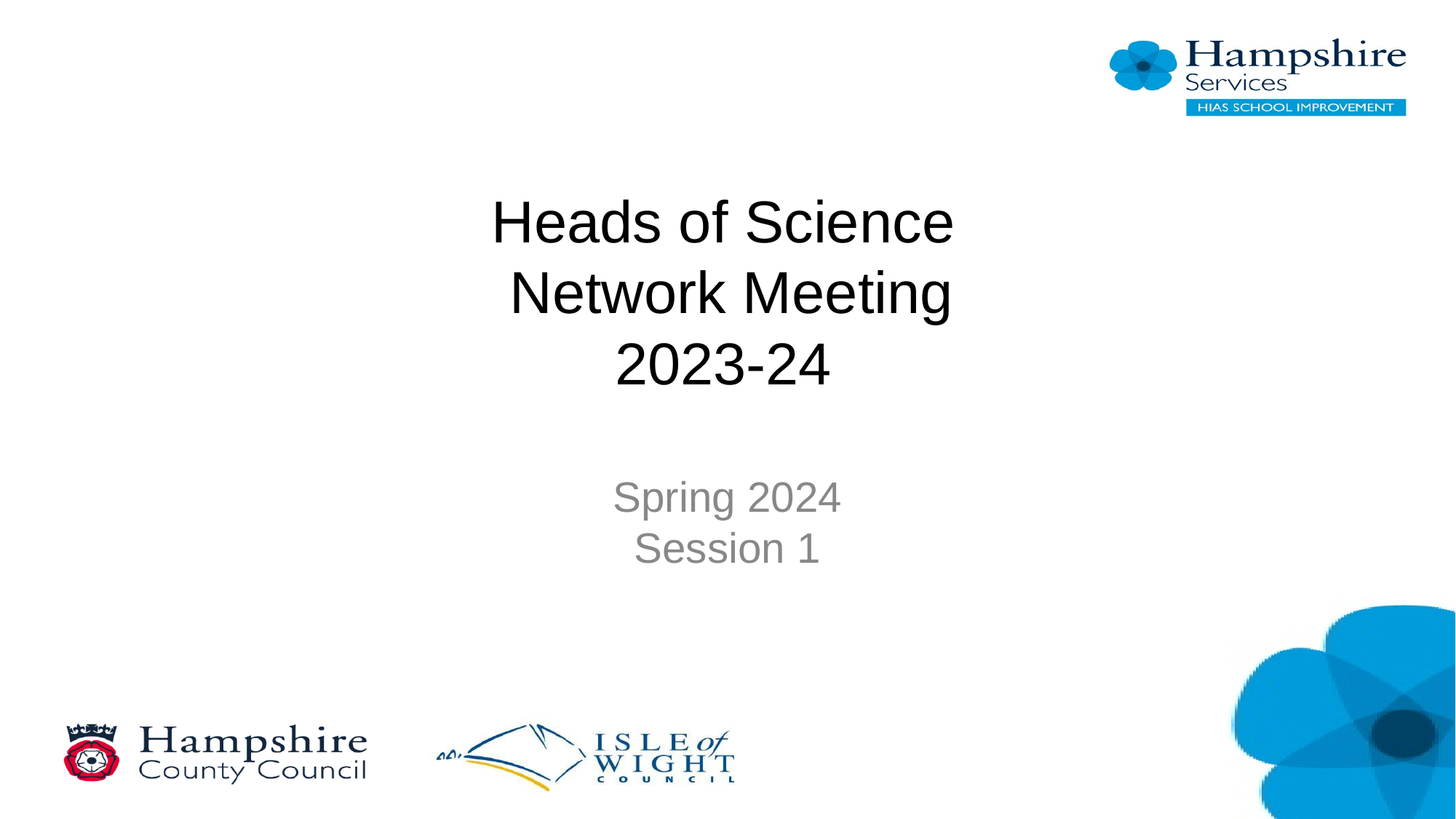

# Heads of Science Network Meeting 2023-24
Spring 2024
Session 1